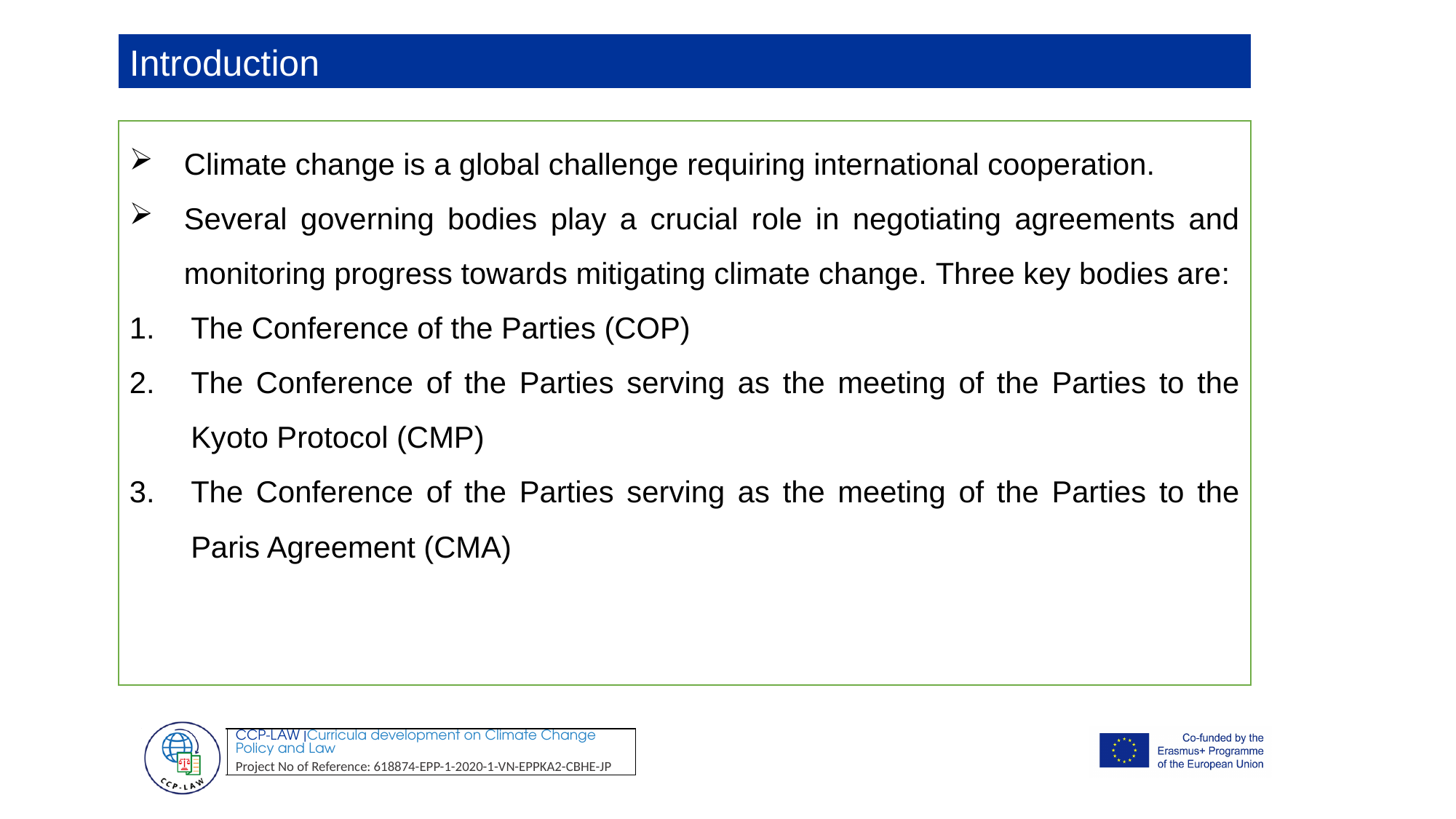

Introduction
Climate change is a global challenge requiring international cooperation.
Several governing bodies play a crucial role in negotiating agreements and monitoring progress towards mitigating climate change. Three key bodies are:
The Conference of the Parties (COP)
The Conference of the Parties serving as the meeting of the Parties to the Kyoto Protocol (CMP)
The Conference of the Parties serving as the meeting of the Parties to the Paris Agreement (CMA)